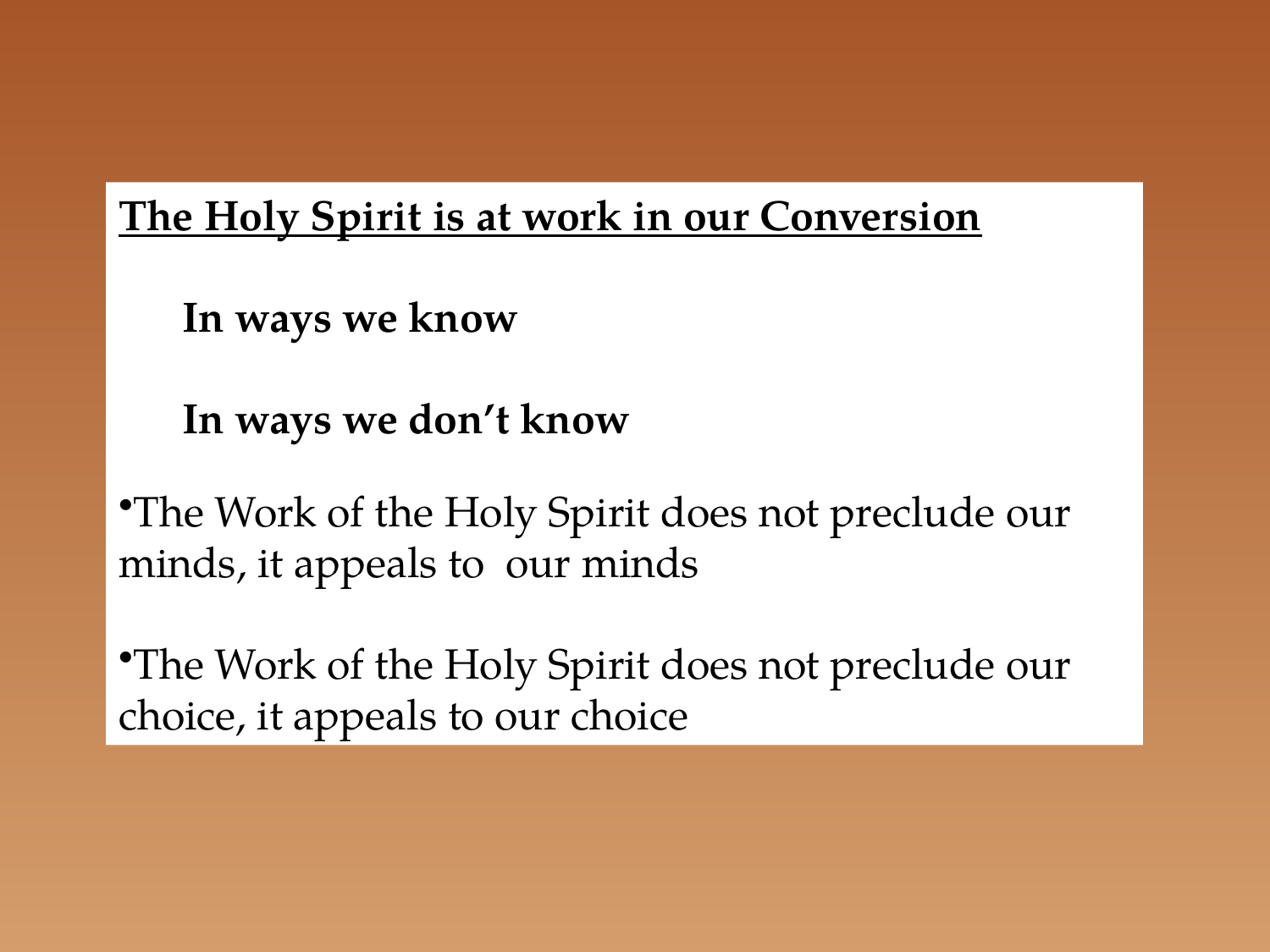

The Holy Spirit is at work in our Conversion

In ways we know

In ways we don’t know

The Work of the Holy Spirit does not preclude our minds, it appeals to  our minds

The Work of the Holy Spirit does not preclude our choice, it appeals to our choice